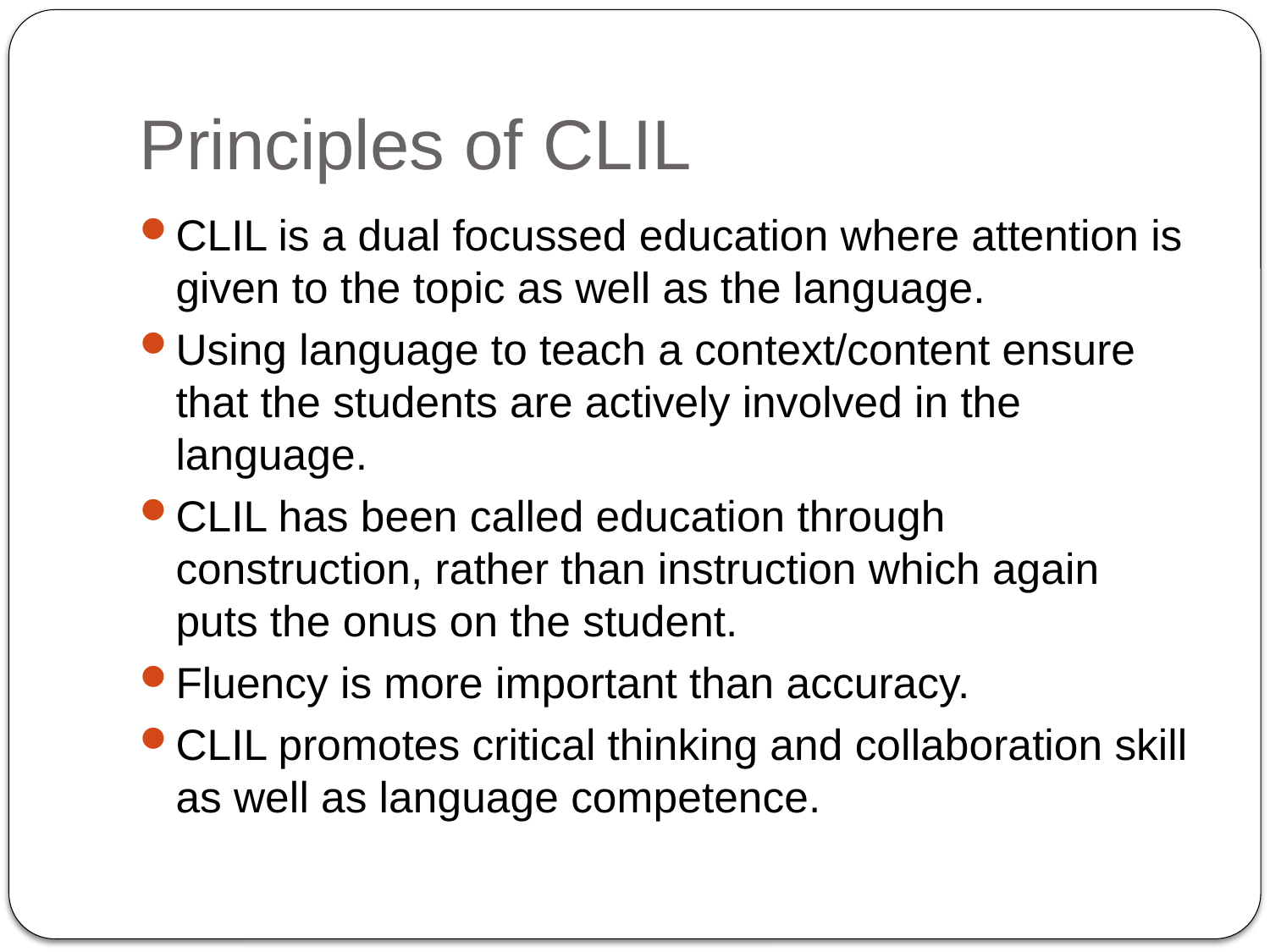

# Principles of CLIL
CLIL is a dual focussed education where attention is given to the topic as well as the language.
Using language to teach a context/content ensure that the students are actively involved in the language.
CLIL has been called education through construction, rather than instruction which again puts the onus on the student.
Fluency is more important than accuracy.
CLIL promotes critical thinking and collaboration skill as well as language competence.